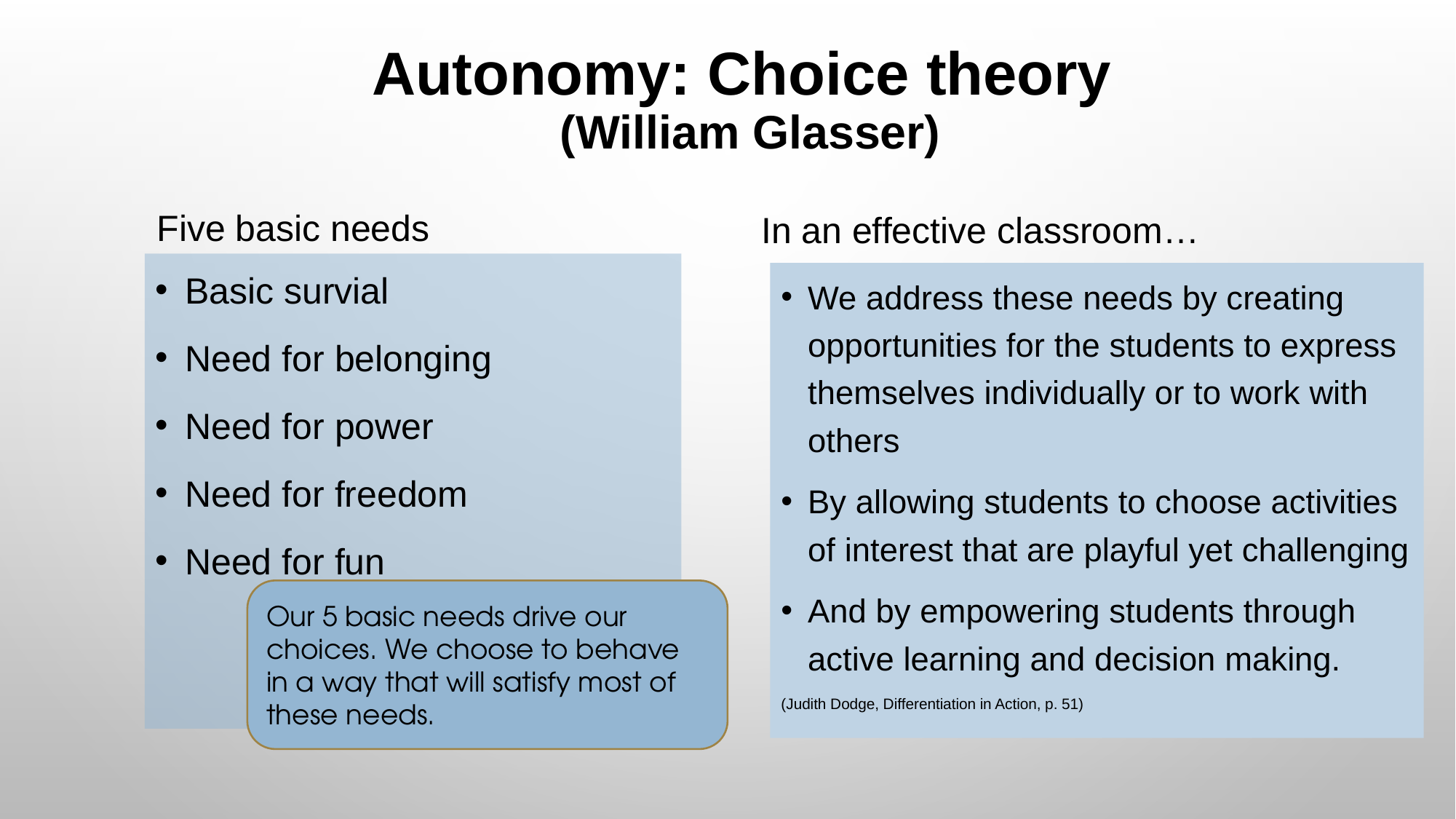

# Autonomy: Choice theory (William Glasser)
Five basic needs
In an effective classroom…
Basic survial
Need for belonging
Need for power
Need for freedom
Need for fun
We address these needs by creating opportunities for the students to express themselves individually or to work with others
By allowing students to choose activities of interest that are playful yet challenging
And by empowering students through active learning and decision making.
(Judith Dodge, Differentiation in Action, p. 51)

Our 5 basic needs drive our choices. We choose to behave in a way that will satisfy most of these needs.